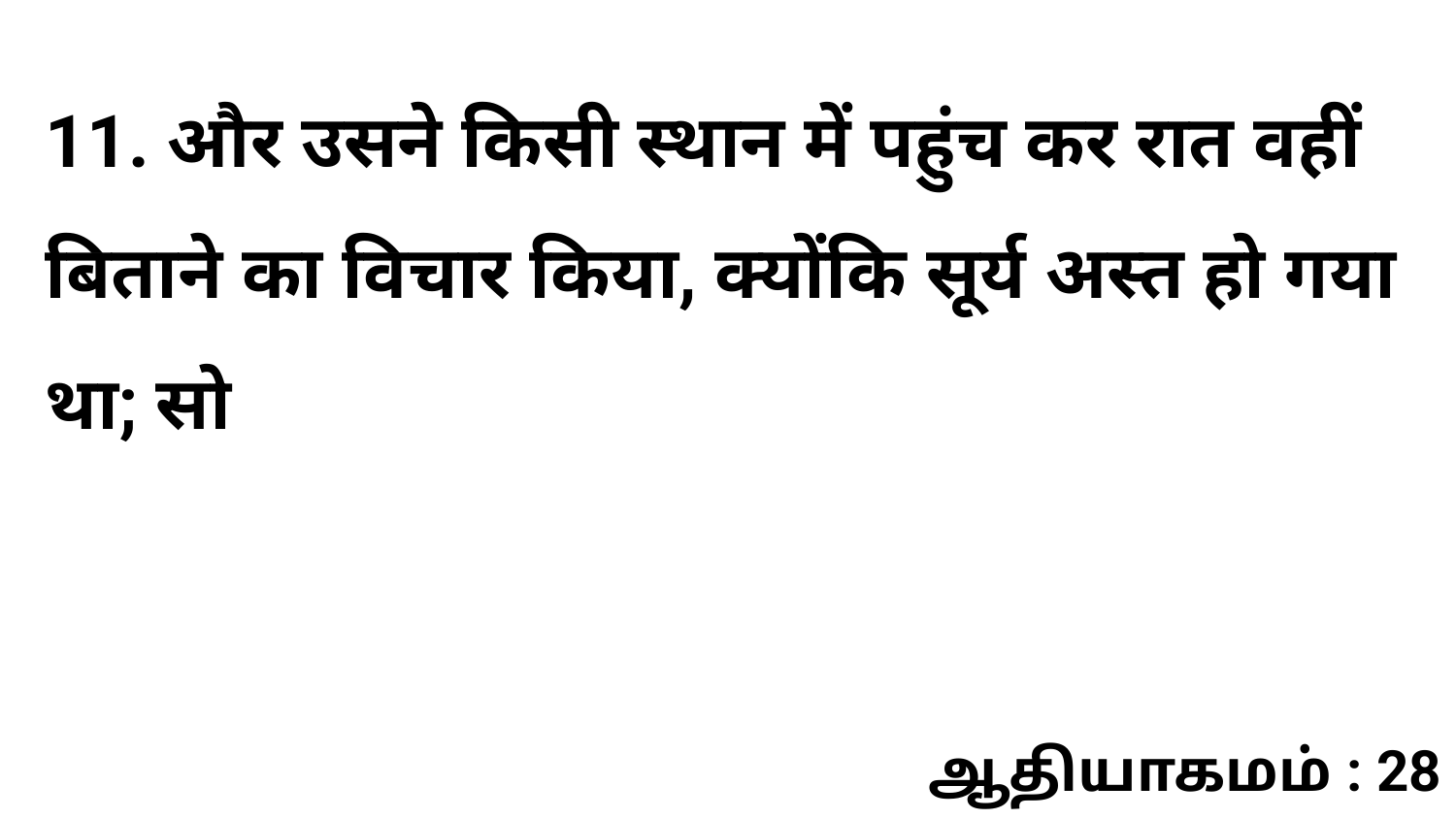

11. और उसने किसी स्थान में पहुंच कर रात वहीं बिताने का विचार किया, क्योंकि सूर्य अस्त हो गया था; सो
ஆதியாகமம் : 28